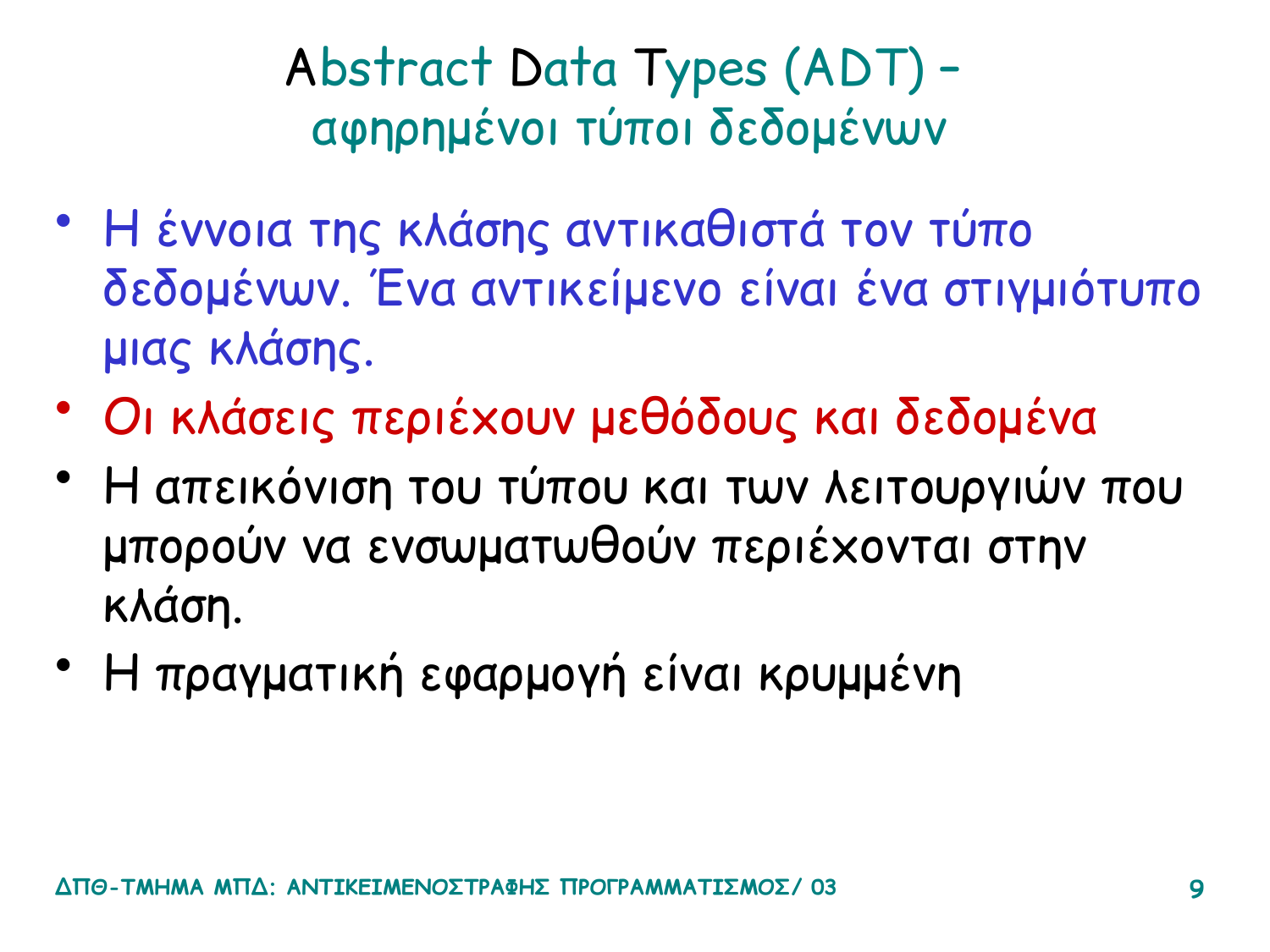

# Abstract Data Types (ADT) – αφηρημένοι τύποι δεδομένων
Η έννοια της κλάσης αντικαθιστά τον τύπο δεδομένων. Ένα αντικείμενο είναι ένα στιγμιότυπο μιας κλάσης.
Οι κλάσεις περιέχουν μεθόδους και δεδομένα
Η απεικόνιση του τύπου και των λειτουργιών που μπορούν να ενσωματωθούν περιέχονται στην κλάση.
Η πραγματική εφαρμογή είναι κρυμμένη
ΔΠΘ-ΤΜΗΜΑ ΜΠΔ: ΑΝΤΙΚΕΙΜΕΝΟΣΤΡΑΦΗΣ ΠΡΟΓΡΑΜΜΑΤΙΣΜΟΣ/ 03
9